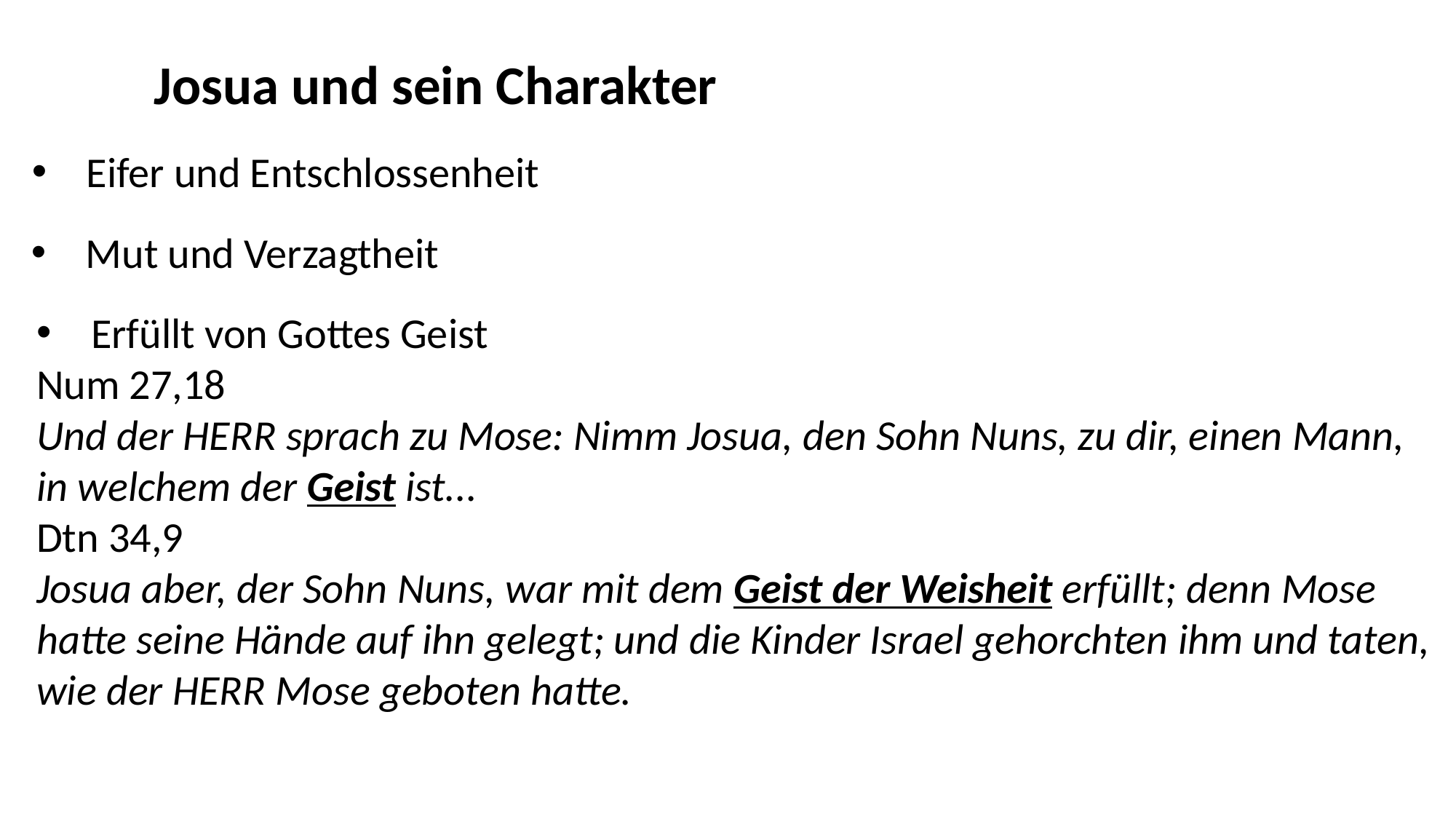

Josua und sein Charakter
Eifer und Entschlossenheit
Mut und Verzagtheit
Erfüllt von Gottes Geist
Num 27,18
Und der HERR sprach zu Mose: Nimm Josua, den Sohn Nuns, zu dir, einen Mann,
in welchem der Geist ist...
Dtn 34,9
Josua aber, der Sohn Nuns, war mit dem Geist der Weisheit erfüllt; denn Mose
hatte seine Hände auf ihn gelegt; und die Kinder Israel gehorchten ihm und taten,
wie der HERR Mose geboten hatte.